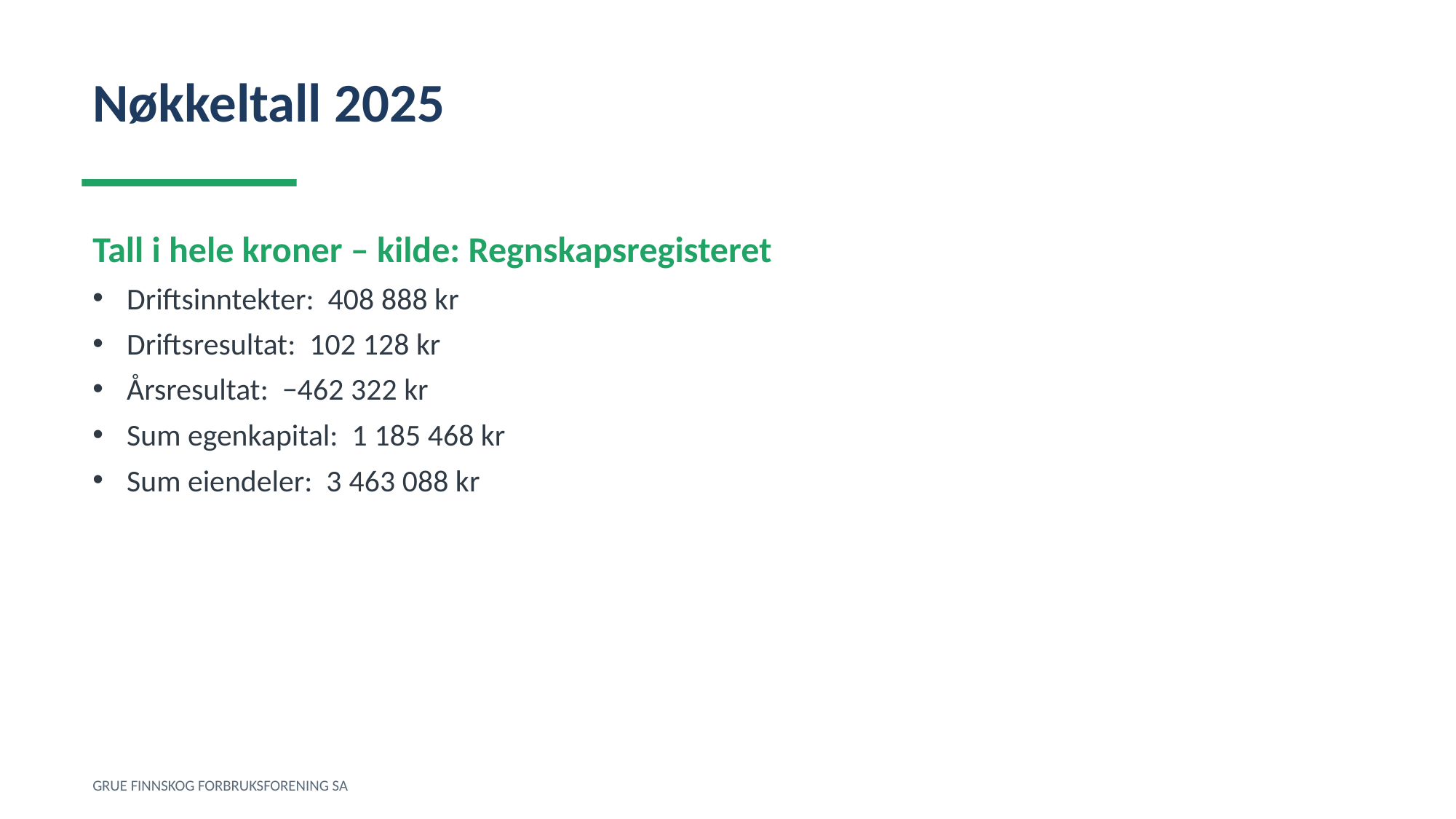

Nøkkeltall 2025

Tall i hele kroner – kilde: Regnskapsregisteret
Driftsinntekter:  408 888 kr
Driftsresultat:  102 128 kr
Årsresultat:  −462 322 kr
Sum egenkapital:  1 185 468 kr
Sum eiendeler:  3 463 088 kr
GRUE FINNSKOG FORBRUKSFORENING SA